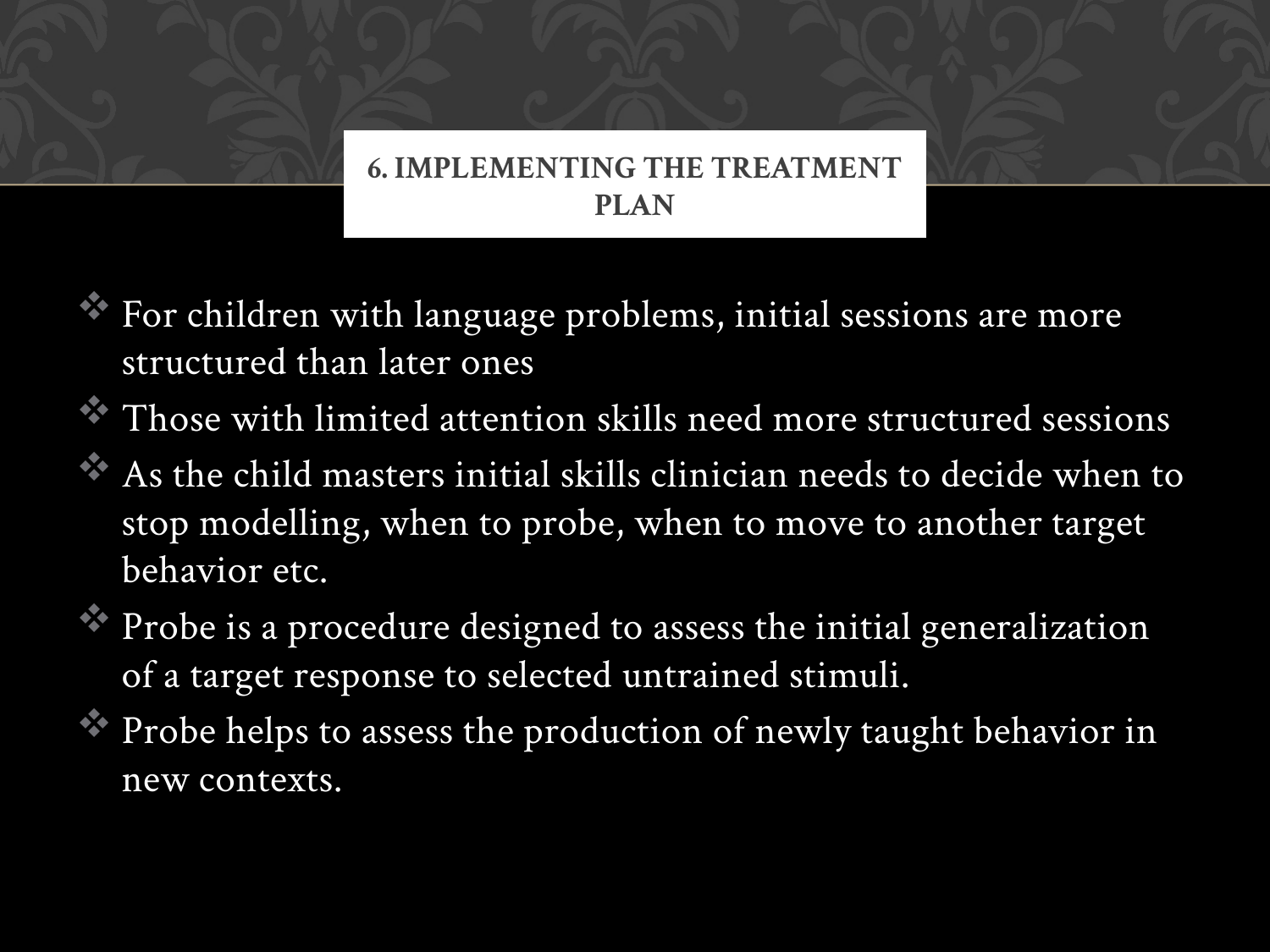

# 6. Implementing the treatment plan
For children with language problems, initial sessions are more structured than later ones
Those with limited attention skills need more structured sessions
As the child masters initial skills clinician needs to decide when to stop modelling, when to probe, when to move to another target behavior etc.
Probe is a procedure designed to assess the initial generalization of a target response to selected untrained stimuli.
Probe helps to assess the production of newly taught behavior in new contexts.